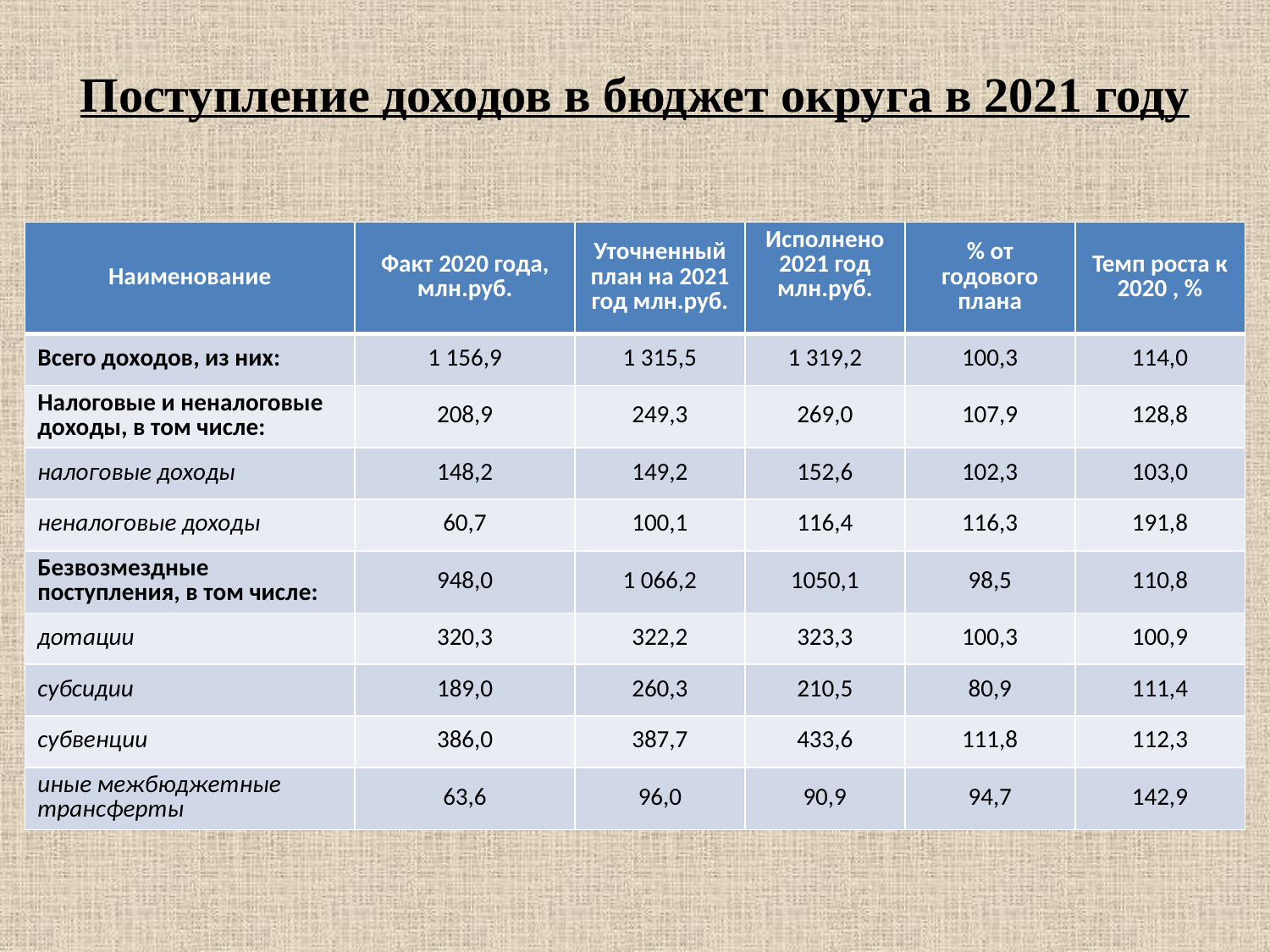

# Поступление доходов в бюджет округа в 2021 году
| Наименование | Факт 2020 года, млн.руб. | Уточненный план на 2021 год млн.руб. | Исполнено 2021 год млн.руб. | % от годового плана | Темп роста к 2020 , % |
| --- | --- | --- | --- | --- | --- |
| Всего доходов, из них: | 1 156,9 | 1 315,5 | 1 319,2 | 100,3 | 114,0 |
| Налоговые и неналоговые доходы, в том числе: | 208,9 | 249,3 | 269,0 | 107,9 | 128,8 |
| налоговые доходы | 148,2 | 149,2 | 152,6 | 102,3 | 103,0 |
| неналоговые доходы | 60,7 | 100,1 | 116,4 | 116,3 | 191,8 |
| Безвозмездные поступления, в том числе: | 948,0 | 1 066,2 | 1050,1 | 98,5 | 110,8 |
| дотации | 320,3 | 322,2 | 323,3 | 100,3 | 100,9 |
| субсидии | 189,0 | 260,3 | 210,5 | 80,9 | 111,4 |
| субвенции | 386,0 | 387,7 | 433,6 | 111,8 | 112,3 |
| иные межбюджетные трансферты | 63,6 | 96,0 | 90,9 | 94,7 | 142,9 |